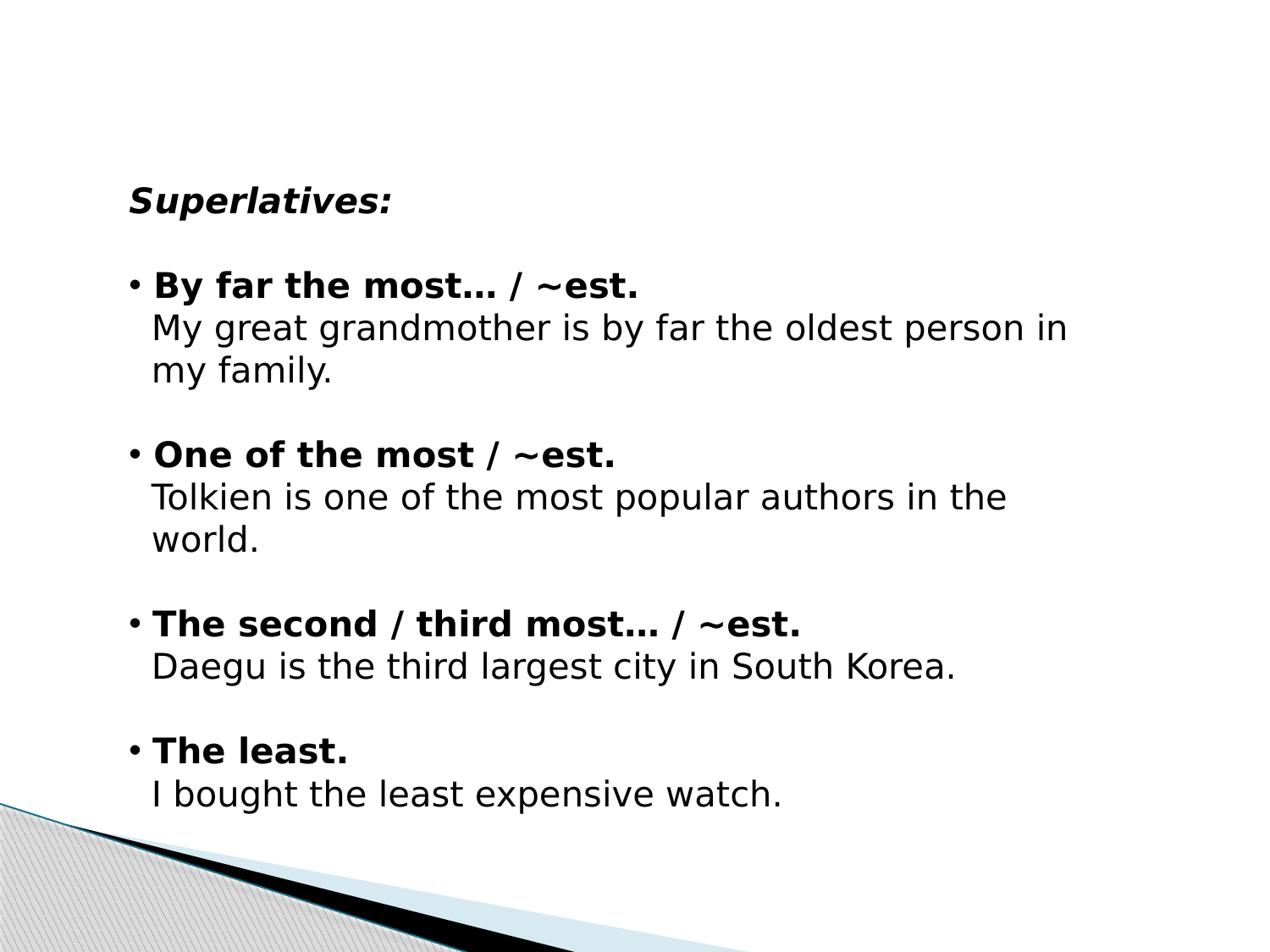

Superlatives:

 By far the most… / ~est.
  My great grandmother is by far the oldest person in
  my family.

 One of the most / ~est.
  Tolkien is one of the most popular authors in the
  world.

 The second / third most… / ~est.
  Daegu is the third largest city in South Korea.

 The least.
  I bought the least expensive watch.